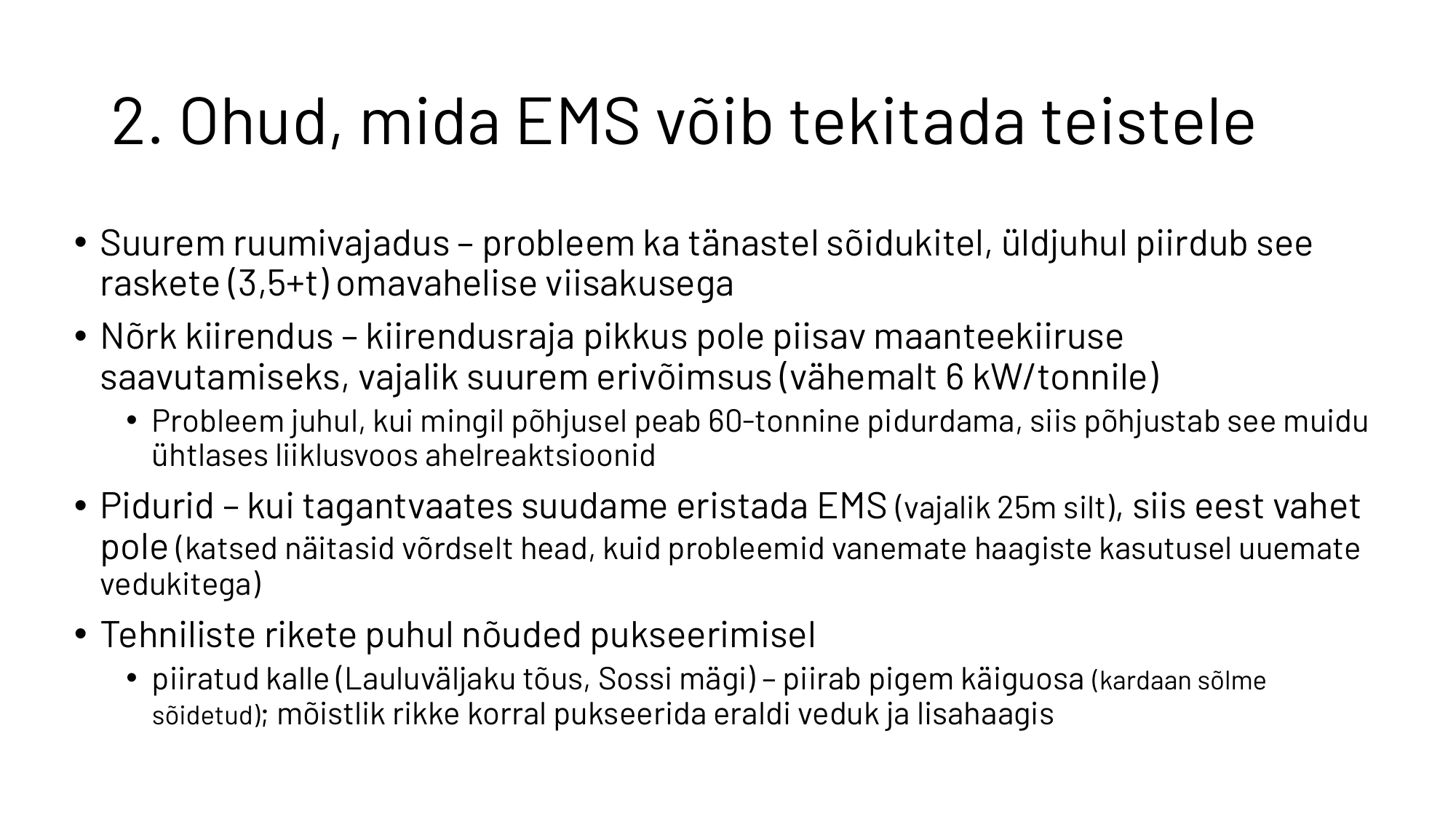

# 2. Ohud, mida EMS võib tekitada teistele
Suurem ruumivajadus – probleem ka tänastel sõidukitel, üldjuhul piirdub see raskete (3,5+t) omavahelise viisakusega
Nõrk kiirendus – kiirendusraja pikkus pole piisav maanteekiiruse saavutamiseks, vajalik suurem erivõimsus (vähemalt 6 kW/tonnile)
Probleem juhul, kui mingil põhjusel peab 60-tonnine pidurdama, siis põhjustab see muidu ühtlases liiklusvoos ahelreaktsioonid
Pidurid – kui tagantvaates suudame eristada EMS (vajalik 25m silt), siis eest vahet pole (katsed näitasid võrdselt head, kuid probleemid vanemate haagiste kasutusel uuemate vedukitega)
Tehniliste rikete puhul nõuded pukseerimisel
piiratud kalle (Lauluväljaku tõus, Sossi mägi) – piirab pigem käiguosa (kardaan sõlme sõidetud); mõistlik rikke korral pukseerida eraldi veduk ja lisahaagis